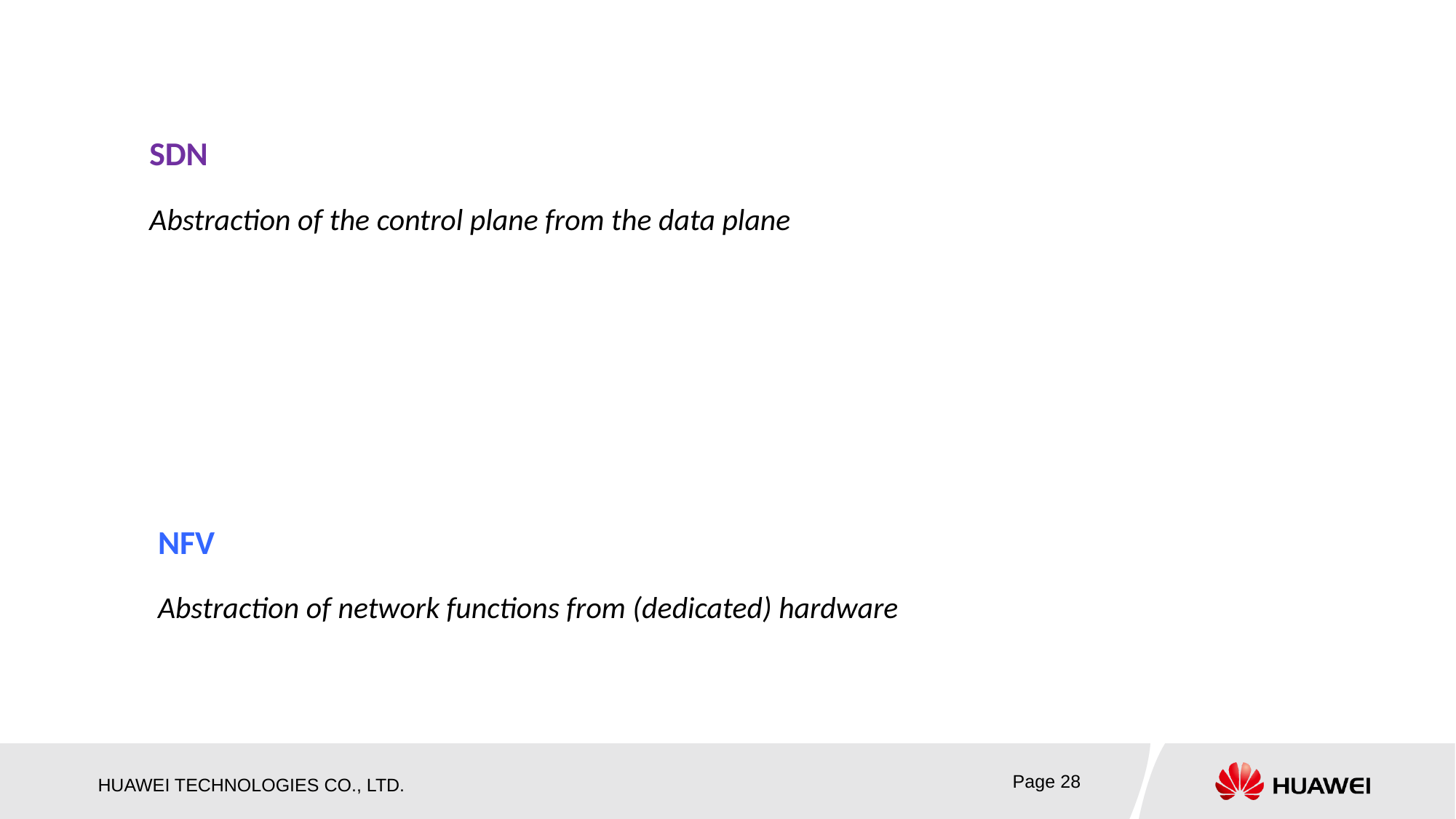

SDN
Abstraction of the control plane from the data plane
NFV
Abstraction of network functions from (dedicated) hardware